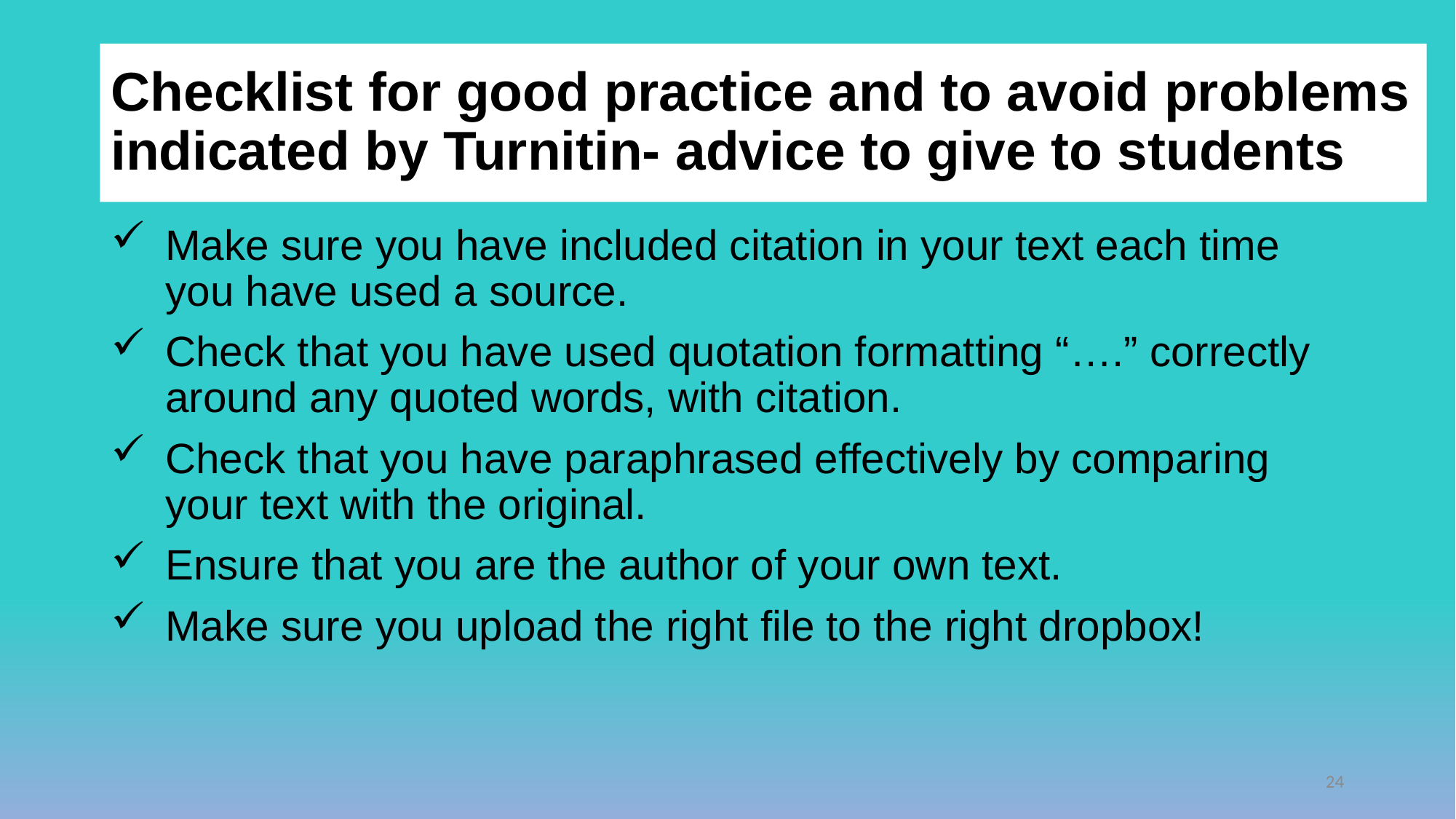

# Checklist for good practice and to avoid problems indicated by Turnitin- advice to give to students
Make sure you have included citation in your text each time you have used a source.
Check that you have used quotation formatting “….” correctly around any quoted words, with citation.
Check that you have paraphrased effectively by comparing your text with the original.
Ensure that you are the author of your own text.
Make sure you upload the right file to the right dropbox!

24